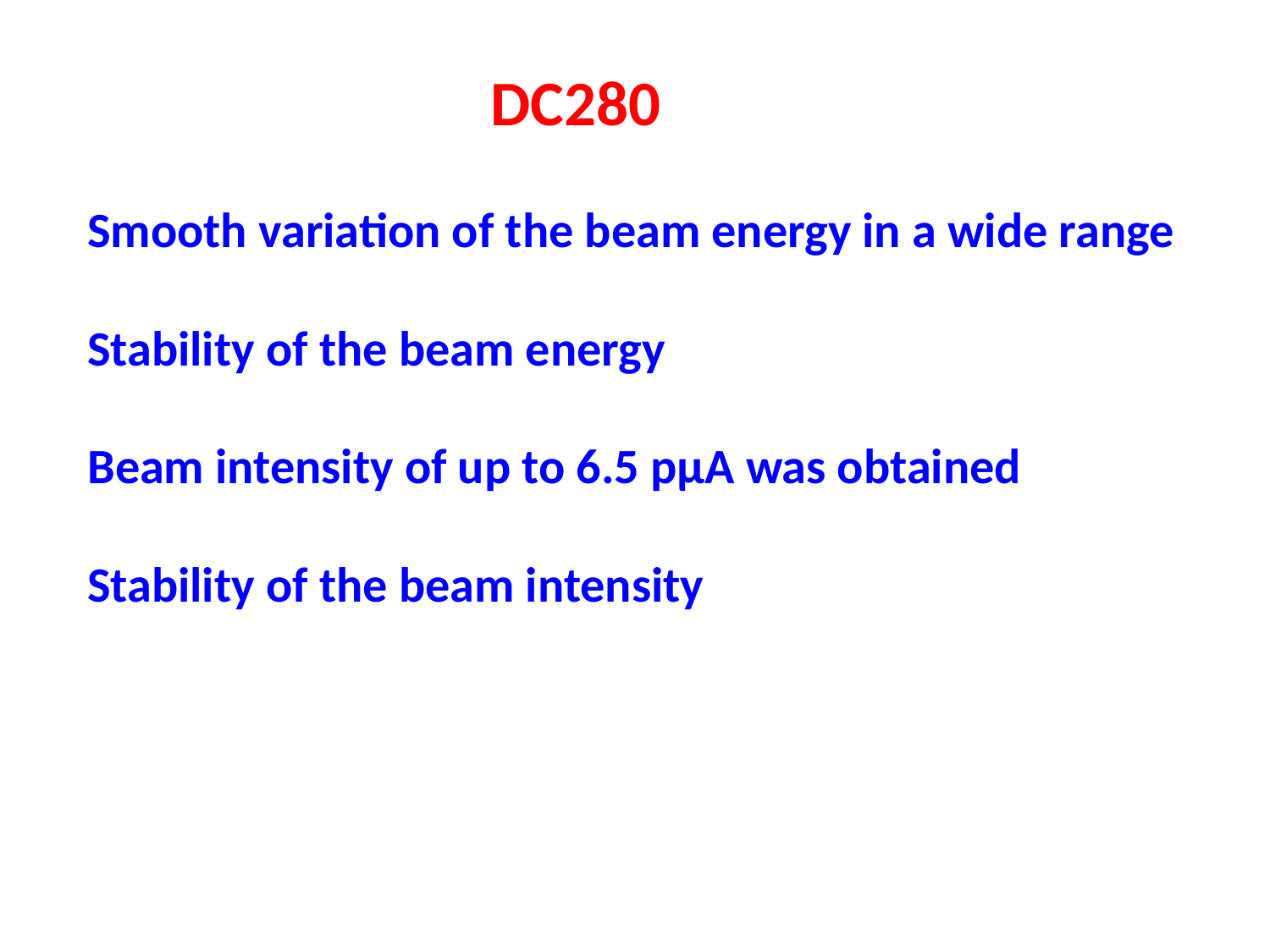

DC280

Smooth variation of the beam energy in a wide range

Stability of the beam energy

Beam intensity of up to 6.5 pµA was obtained

Stability of the beam intensity